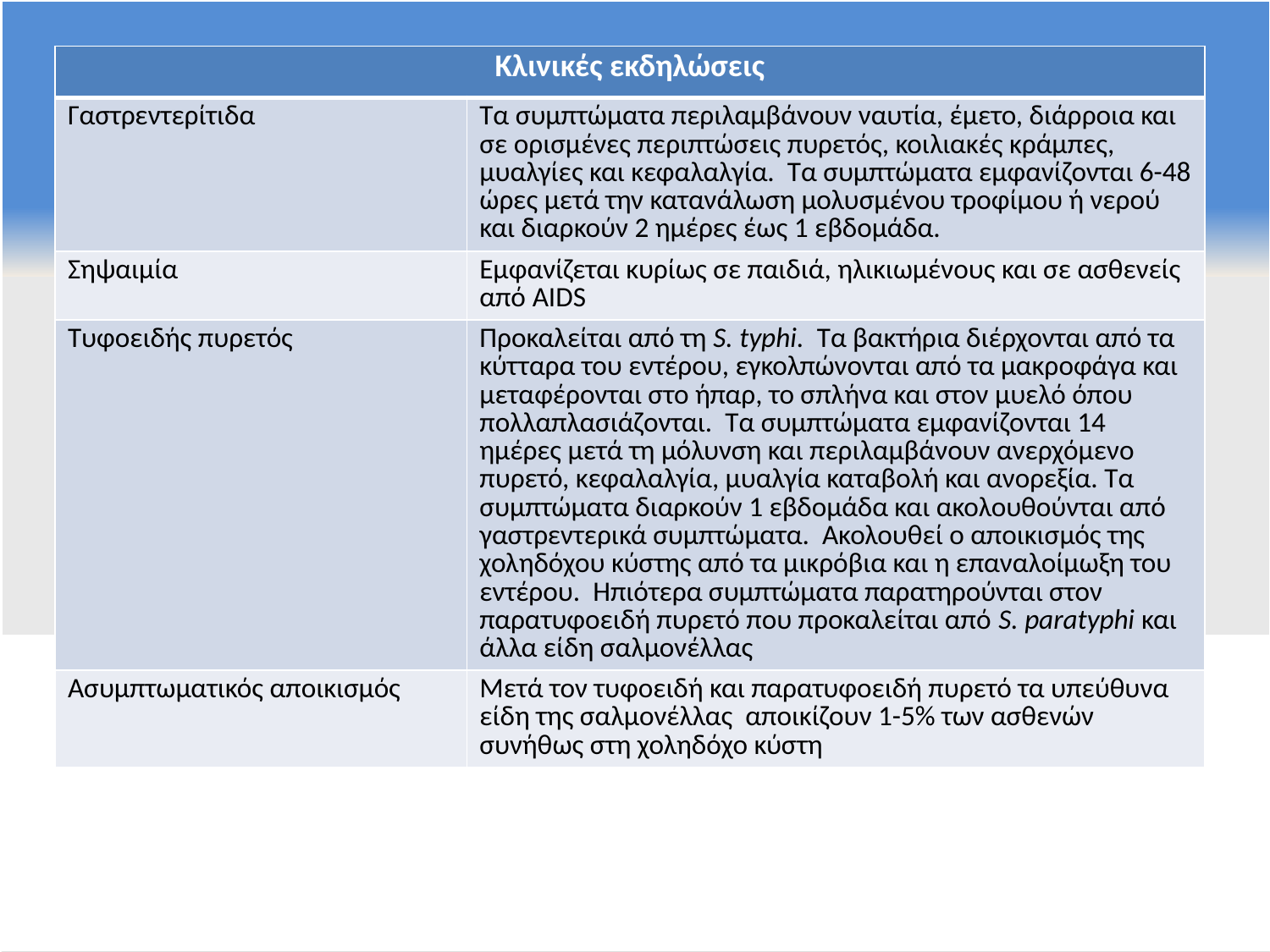

| Κλινικές εκδηλώσεις |  |
| --- | --- |
| Γαστρεντερίτιδα | Τα συμπτώματα περιλαμβάνουν ναυτία, έμετο, διάρροια και σε ορισμένες περιπτώσεις πυρετός, κοιλιακές κράμπες, μυαλγίες και κεφαλαλγία. Τα συμπτώματα εμφανίζονται 6-48 ώρες μετά την κατανάλωση μολυσμένου τροφίμου ή νερού και διαρκούν 2 ημέρες έως 1 εβδομάδα. |
| Σηψαιμία | Εμφανίζεται κυρίως σε παιδιά, ηλικιωμένους και σε ασθενείς από AIDS |
| Τυφοειδής πυρετός | Προκαλείται από τη S. typhi. Τα βακτήρια διέρχονται από τα κύτταρα του εντέρου, εγκολπώνονται από τα μακροφάγα και μεταφέρονται στο ήπαρ, το σπλήνα και στον μυελό όπου πολλαπλασιάζονται. Τα συμπτώματα εμφανίζονται 14 ημέρες μετά τη μόλυνση και περιλαμβάνουν ανερχόμενο πυρετό, κεφαλαλγία, μυαλγία καταβολή και ανορεξία. Τα συμπτώματα διαρκούν 1 εβδομάδα και ακολουθούνται από γαστρεντερικά συμπτώματα. Ακολουθεί ο αποικισμός της χοληδόχου κύστης από τα μικρόβια και η επαναλοίμωξη του εντέρου. Ηπιότερα συμπτώματα παρατηρούνται στον παρατυφοειδή πυρετό που προκαλείται από S. paratyphi και άλλα είδη σαλμονέλλας |
| Ασυμπτωματικός αποικισμός | Μετά τον τυφοειδή και παρατυφοειδή πυρετό τα υπεύθυνα είδη της σαλμονέλλας αποικίζουν 1-5% των ασθενών συνήθως στη χοληδόχο κύστη |